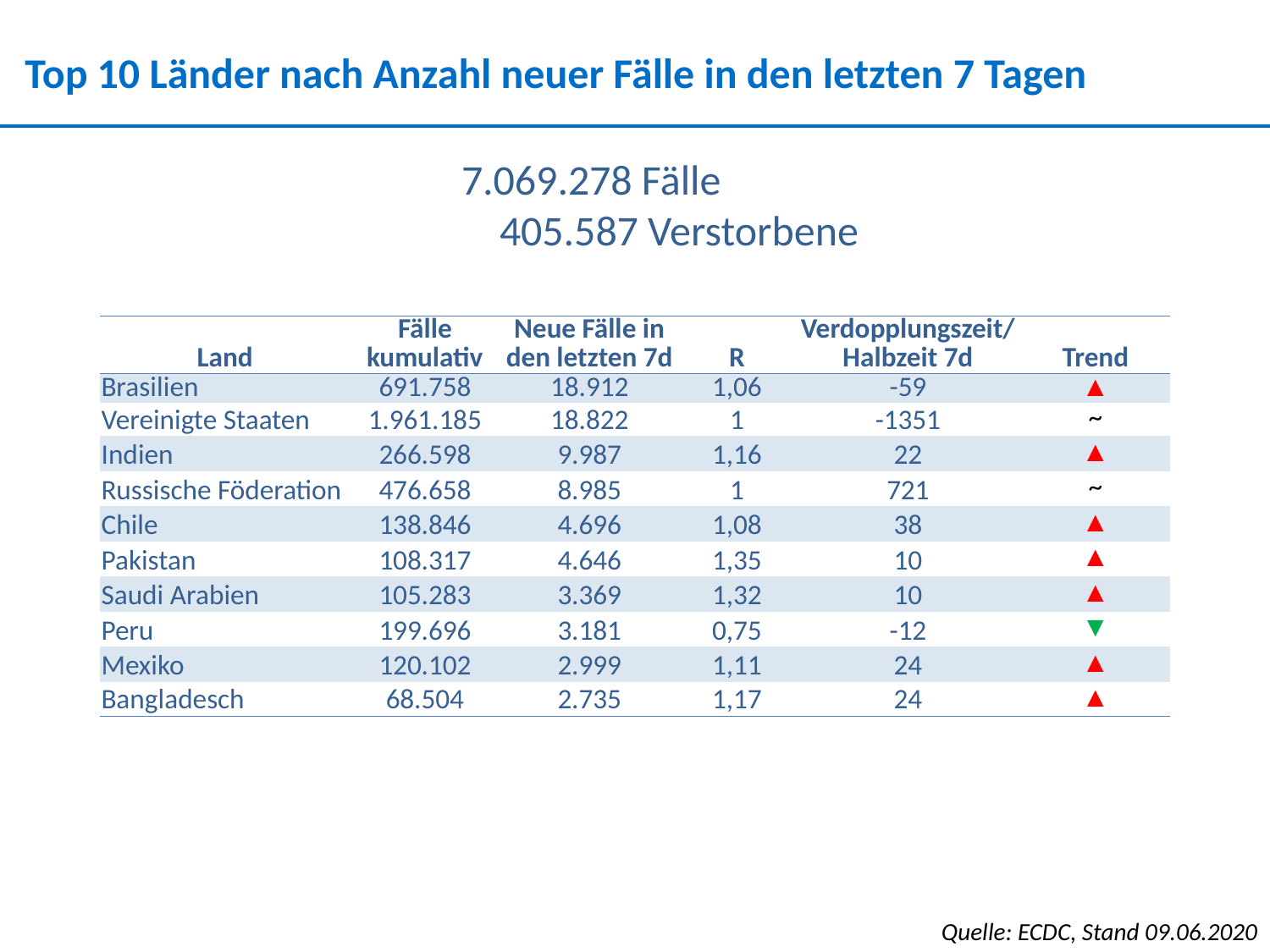

Top 10 Länder nach Anzahl neuer Fälle in den letzten 7 Tagen
7.069.278 Fälle
    405.587 Verstorbene
| Land | Fälle kumulativ | Neue Fälle in den letzten 7d | R | Verdopplungszeit/Halbzeit 7d | Trend |
| --- | --- | --- | --- | --- | --- |
| Brasilien | 691.758 | 18.912 | 1,06 | -59 | ▲ |
| Vereinigte Staaten | 1.961.185 | 18.822 | 1 | -1351 | ~ |
| Indien | 266.598 | 9.987 | 1,16 | 22 | ▲ |
| Russische Föderation | 476.658 | 8.985 | 1 | 721 | ~ |
| Chile | 138.846 | 4.696 | 1,08 | 38 | ▲ |
| Pakistan | 108.317 | 4.646 | 1,35 | 10 | ▲ |
| Saudi Arabien | 105.283 | 3.369 | 1,32 | 10 | ▲ |
| Peru | 199.696 | 3.181 | 0,75 | -12 | ▼ |
| Mexiko | 120.102 | 2.999 | 1,11 | 24 | ▲ |
| Bangladesch | 68.504 | 2.735 | 1,17 | 24 | ▲ |
Quelle: ECDC, Stand 09.06.2020